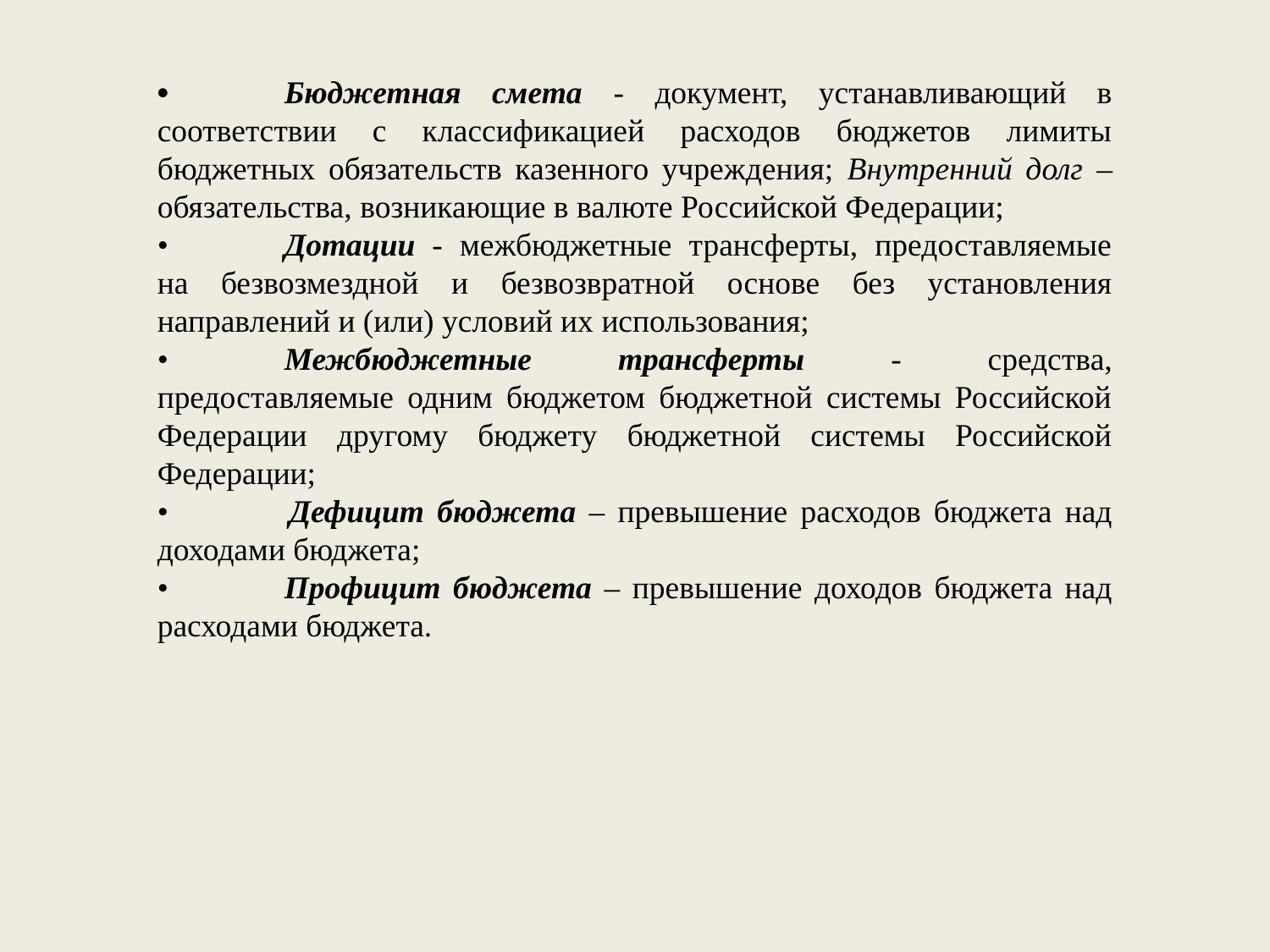

•	Бюджетная смета - документ, устанавливающий в соответствии с классификацией расходов бюджетов лимиты бюджетных обязательств казенного учреждения; Внутренний долг – обязательства, возникающие в валюте Российской Федерации;
•	Дотации - межбюджетные трансферты, предоставляемые на безвозмездной и безвозвратной основе без установления направлений и (или) условий их использования;
•	Межбюджетные трансферты - средства, предоставляемые одним бюджетом бюджетной системы Российской Федерации другому бюджету бюджетной системы Российской Федерации;
• 	Дефицит бюджета – превышение расходов бюджета над доходами бюджета;
•	Профицит бюджета – превышение доходов бюджета над расходами бюджета.